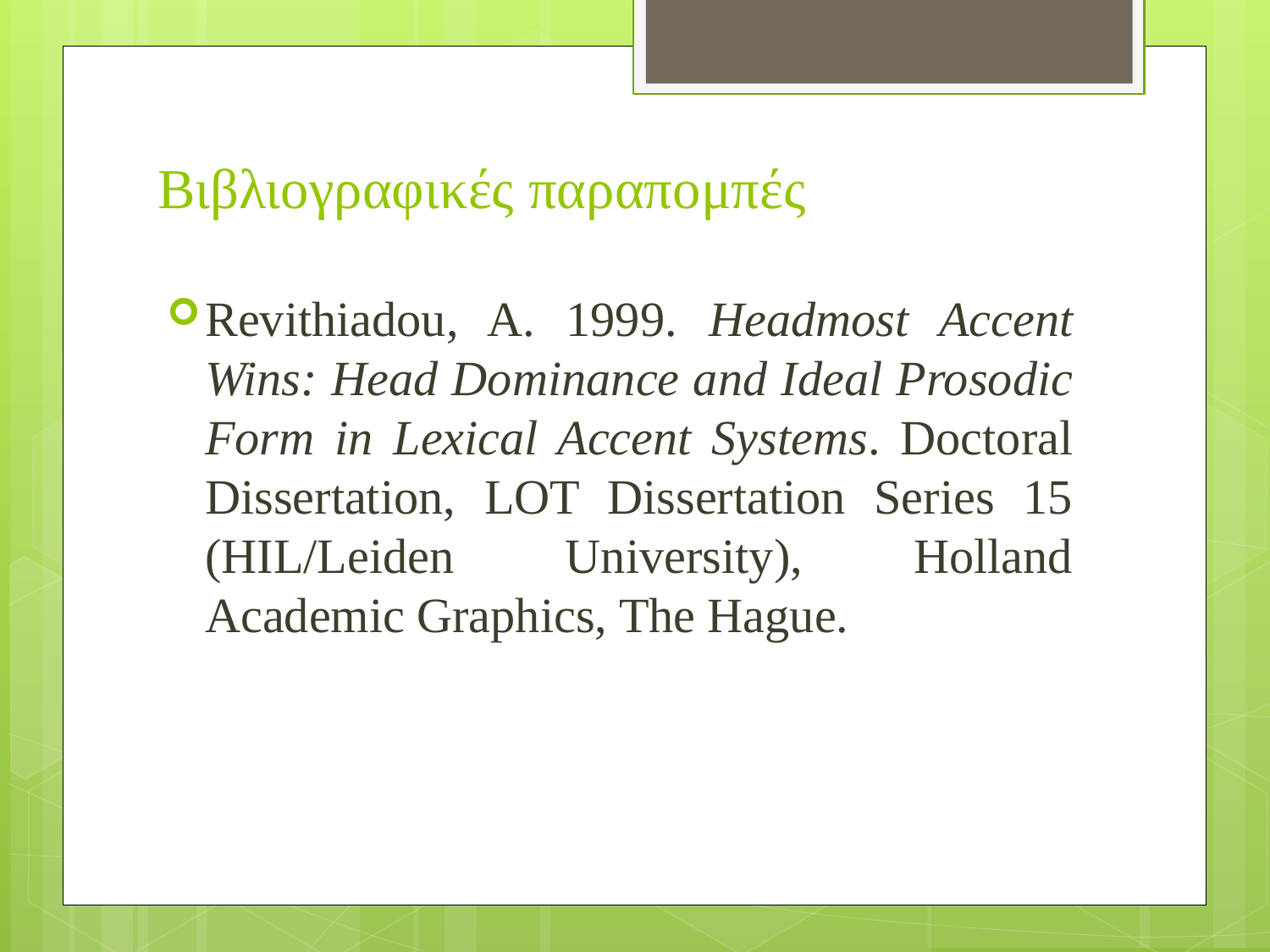

# Βιβλιογραφικές παραπομπές
Revithiadou, A. 1999. Headmost Accent Wins: Head Dominance and Ideal Prosodic Form in Lexical Accent Systems. Doctoral Dissertation, LOT Dissertation Series 15 (HIL/Leiden University), Holland Academic Graphics, The Hague.